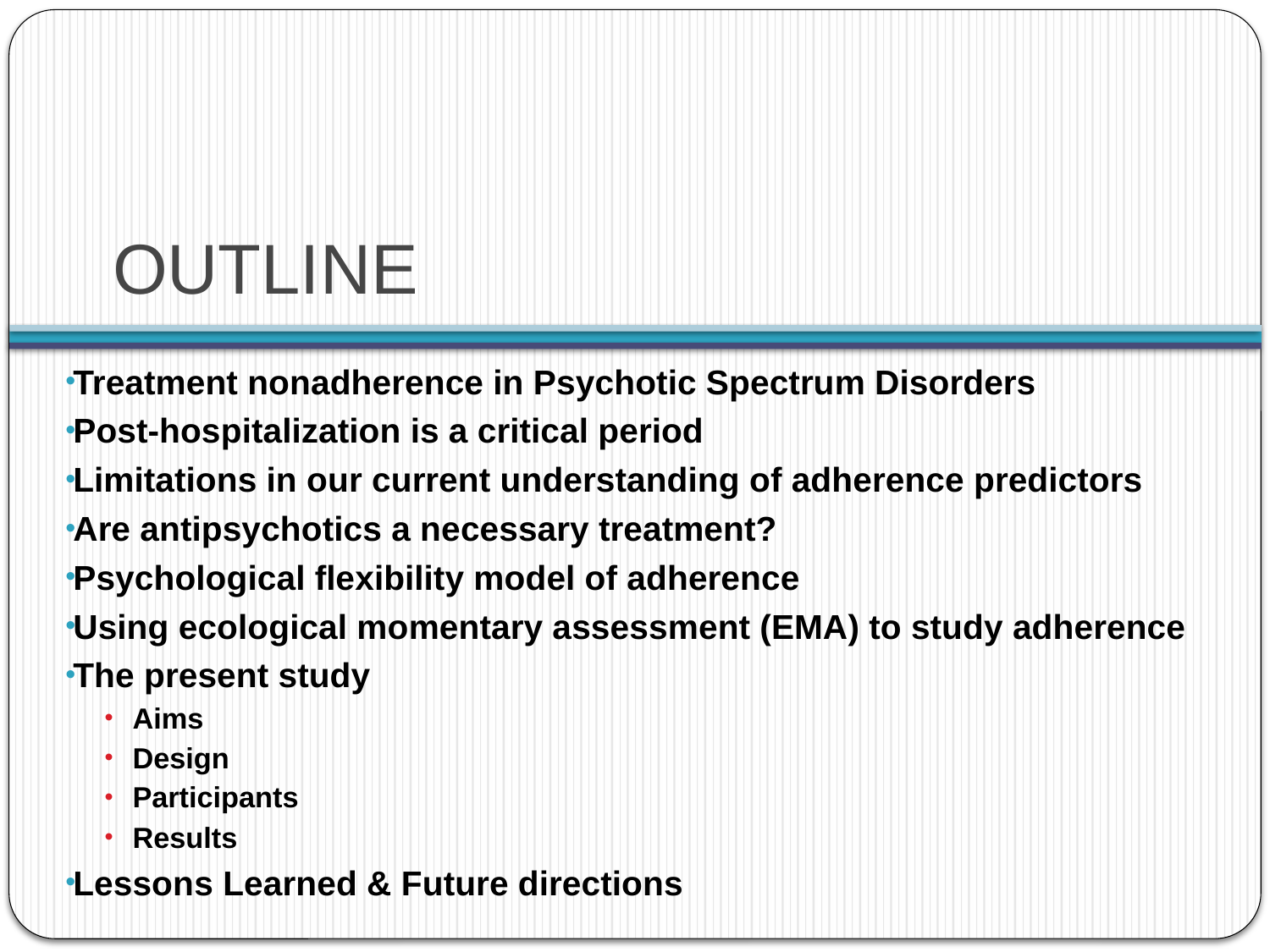

# OUTLINE
Treatment nonadherence in Psychotic Spectrum Disorders
Post-hospitalization is a critical period
Limitations in our current understanding of adherence predictors
Are antipsychotics a necessary treatment?
Psychological flexibility model of adherence
Using ecological momentary assessment (EMA) to study adherence
The present study
Aims
Design
Participants
Results
Lessons Learned & Future directions